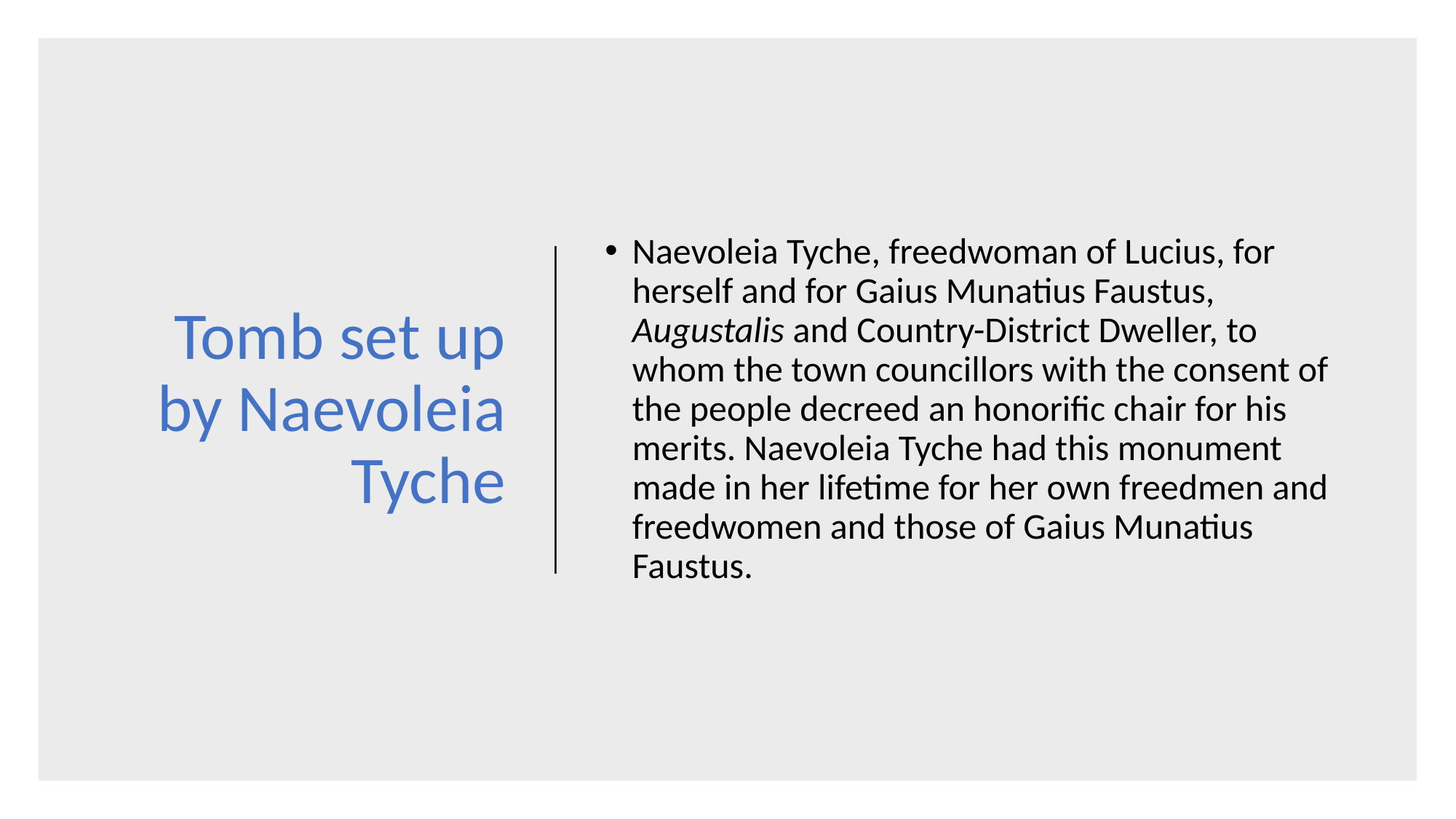

# Tomb set up by Naevoleia Tyche
Naevoleia Tyche, freedwoman of Lucius, for herself and for Gaius Munatius Faustus, Augustalis and Country-District Dweller, to whom the town councillors with the consent of the people decreed an honorific chair for his merits. Naevoleia Tyche had this monument made in her lifetime for her own freedmen and freedwomen and those of Gaius Munatius Faustus.